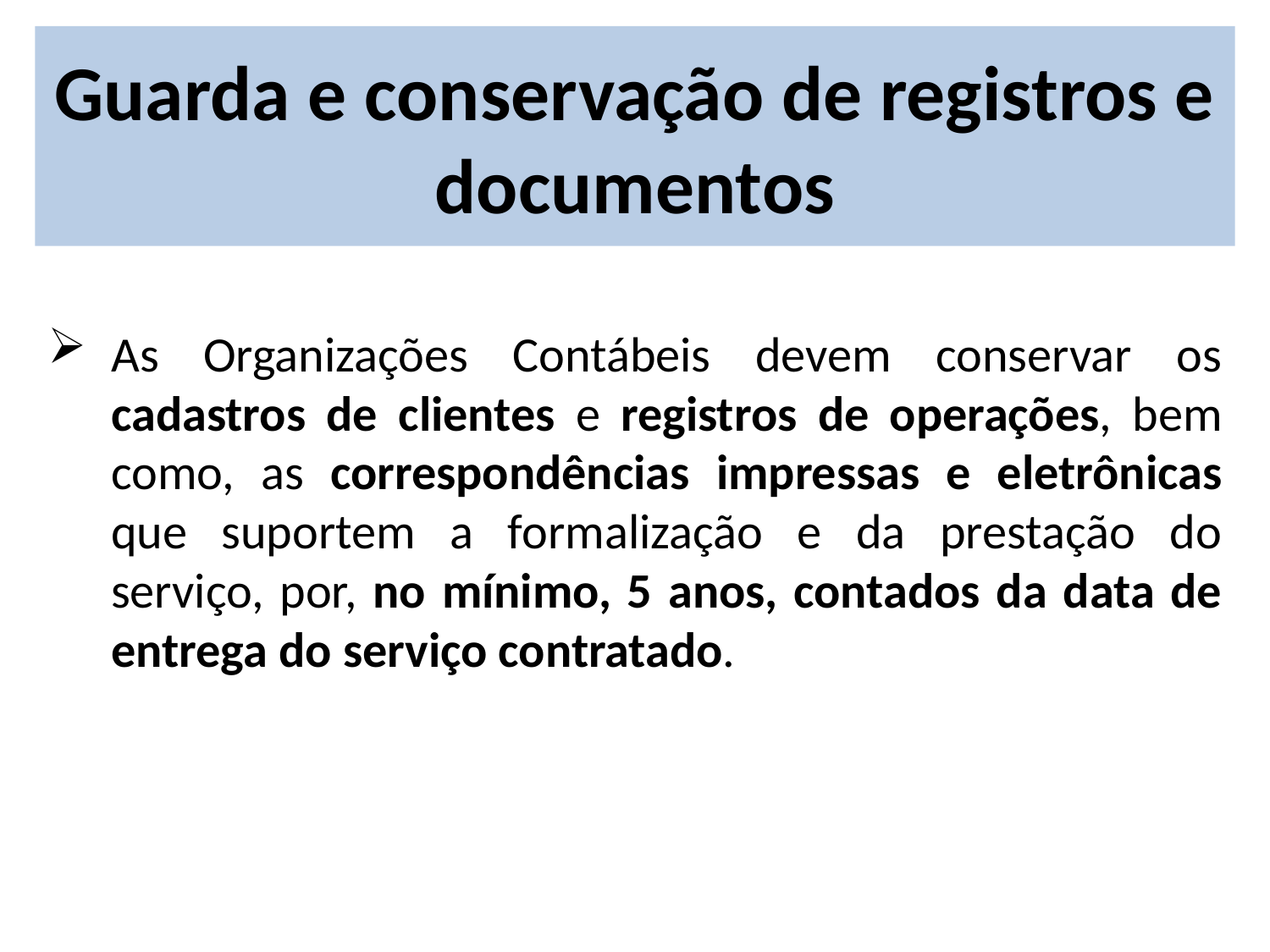

# Guarda e conservação de registros e documentos
As Organizações Contábeis devem conservar os cadastros de clientes e registros de operações, bem como, as correspondências impressas e eletrônicas que suportem a formalização e da prestação do serviço, por, no mínimo, 5 anos, contados da data de entrega do serviço contratado.